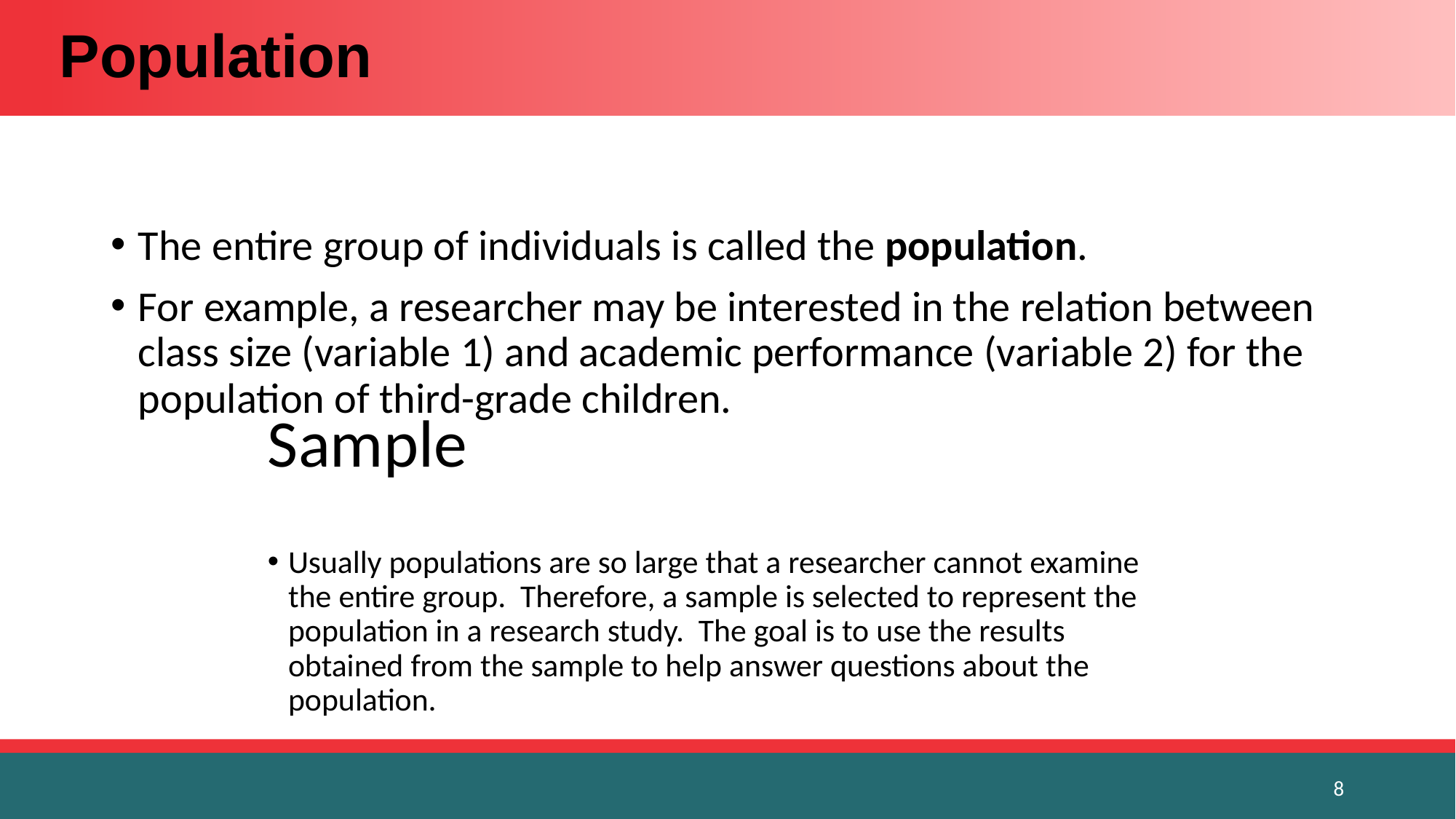

# Population
The entire group of individuals is called the population.
For example, a researcher may be interested in the relation between class size (variable 1) and academic performance (variable 2) for the population of third-grade children.
Sample
Usually populations are so large that a researcher cannot examine the entire group.  Therefore, a sample is selected to represent the population in a research study.  The goal is to use the results obtained from the sample to help answer questions about the population.

8